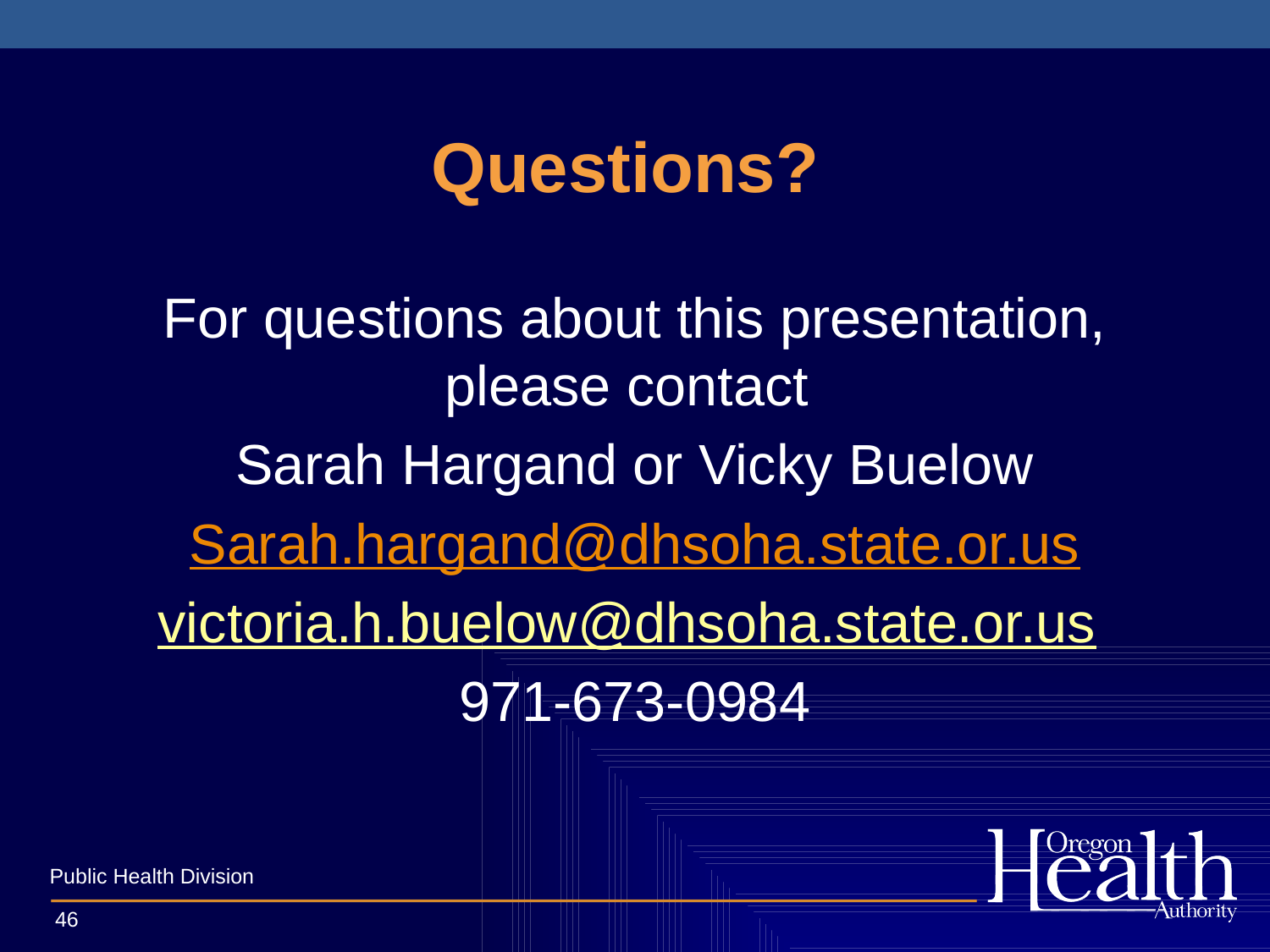

# Questions?
For questions about this presentation, please contact
Sarah Hargand or Vicky Buelow
Sarah.hargand@dhsoha.state.or.us
victoria.h.buelow@dhsoha.state.or.us
971-673-0984